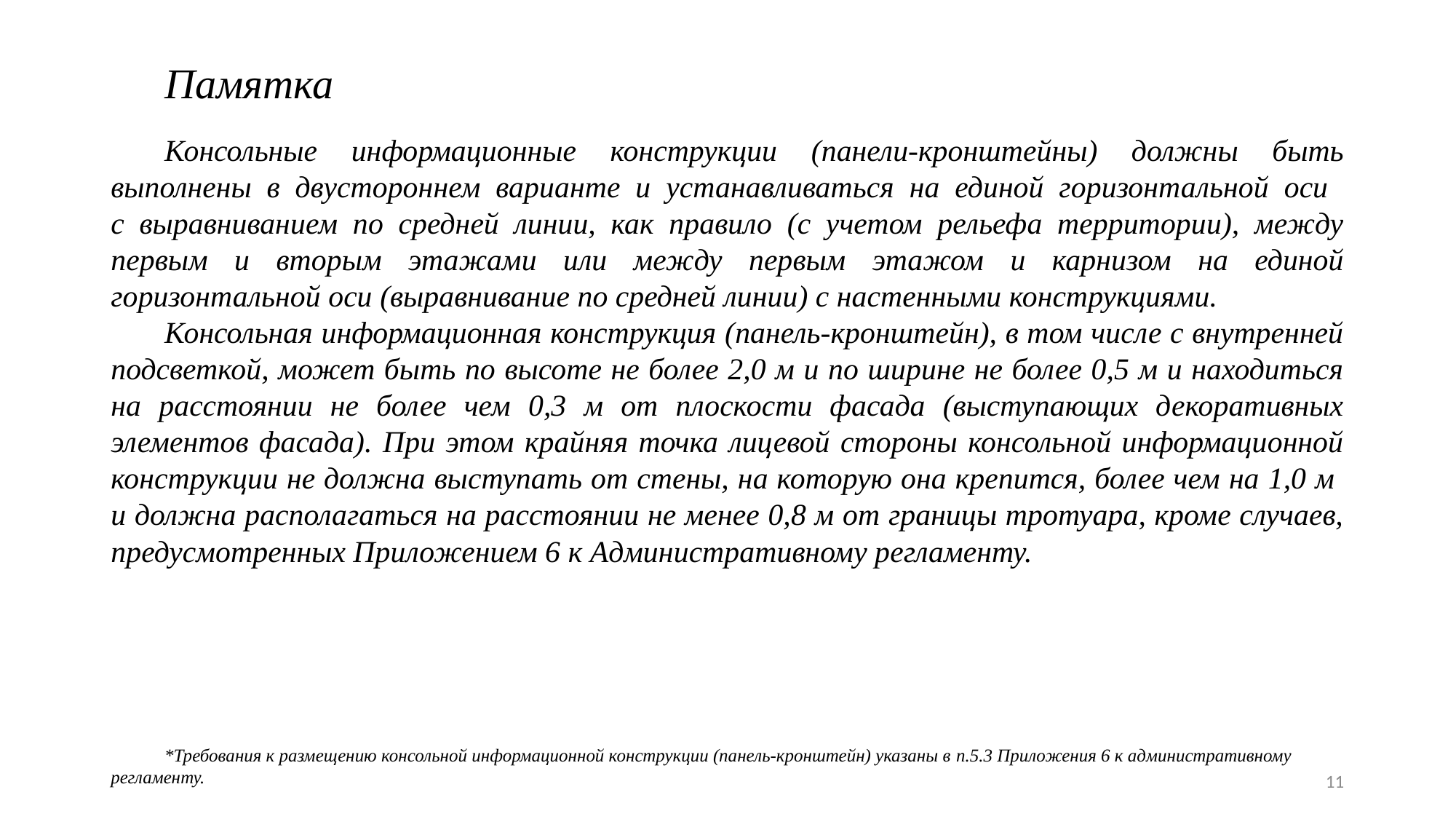

# Памятка
Консольные информационные конструкции (панели-кронштейны) должны быть выполнены в двустороннем варианте и устанавливаться на единой горизонтальной оси
с выравниванием по средней линии, как правило (с учетом рельефа территории), между первым и вторым этажами или между первым этажом и карнизом на единой горизонтальной оси (выравнивание по средней линии) с настенными конструкциями.
Консольная информационная конструкция (панель-кронштейн), в том числе с внутренней подсветкой, может быть по высоте не более 2,0 м и по ширине не более 0,5 м и находиться на расстоянии не более чем 0,3 м от плоскости фасада (выступающих декоративных элементов фасада). При этом крайняя точка лицевой стороны консольной информационной конструкции не должна выступать от стены, на которую она крепится, более чем на 1,0 м
и должна располагаться на расстоянии не менее 0,8 м от границы тротуара, кроме случаев, предусмотренных Приложением 6 к Административному регламенту.
*Требования к размещению консольной информационной конструкции (панель-кронштейн) указаны в п.5.3 Приложения 6 к административному регламенту.
11